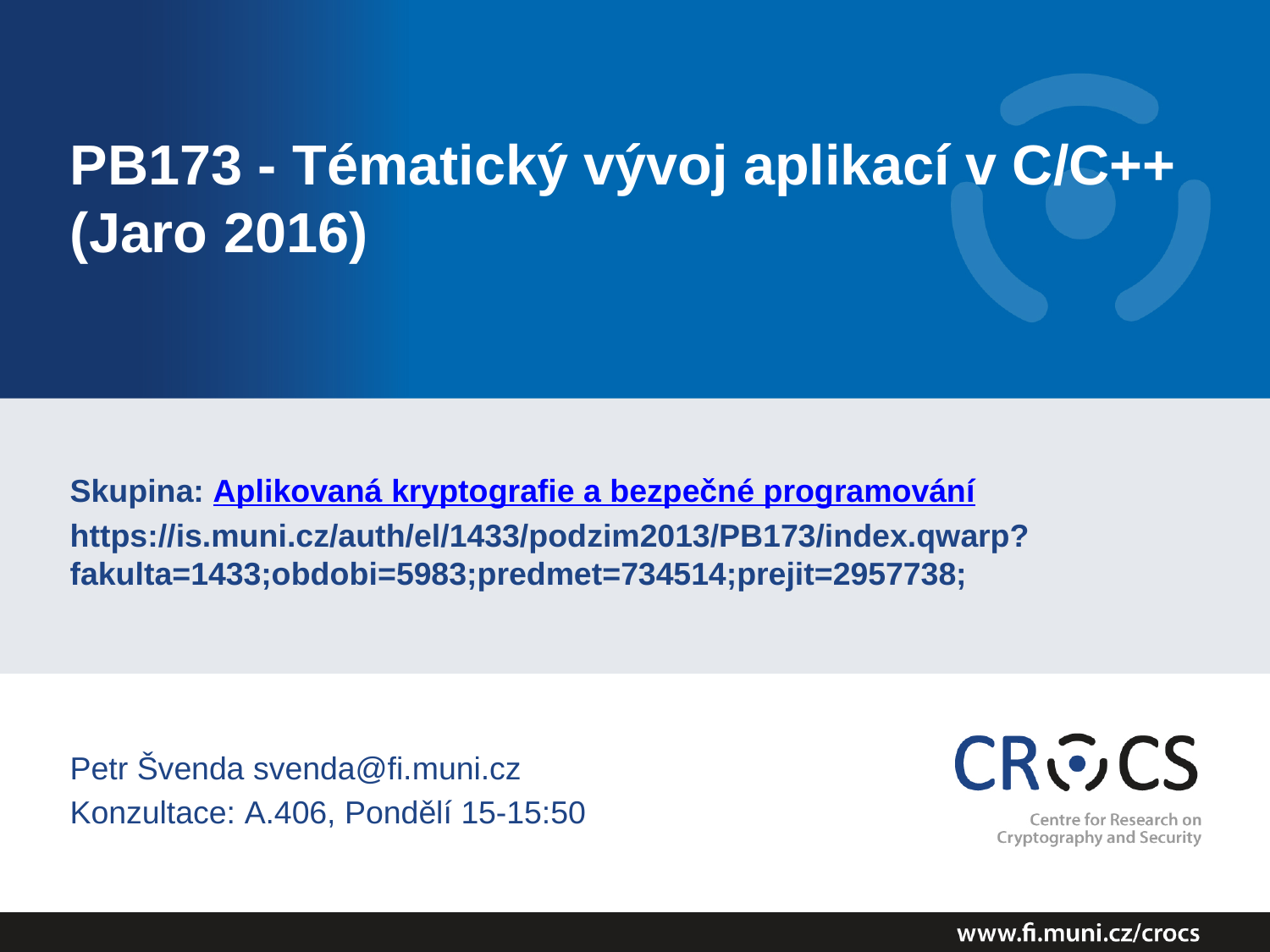

# PB173 - Tématický vývoj aplikací v C/C++ (Jaro 2016)
Skupina: Aplikovaná kryptografie a bezpečné programování
https://is.muni.cz/auth/el/1433/podzim2013/PB173/index.qwarp?fakulta=1433;obdobi=5983;predmet=734514;prejit=2957738;
Petr Švenda svenda@fi.muni.cz
Konzultace: A.406, Pondělí 15-15:50